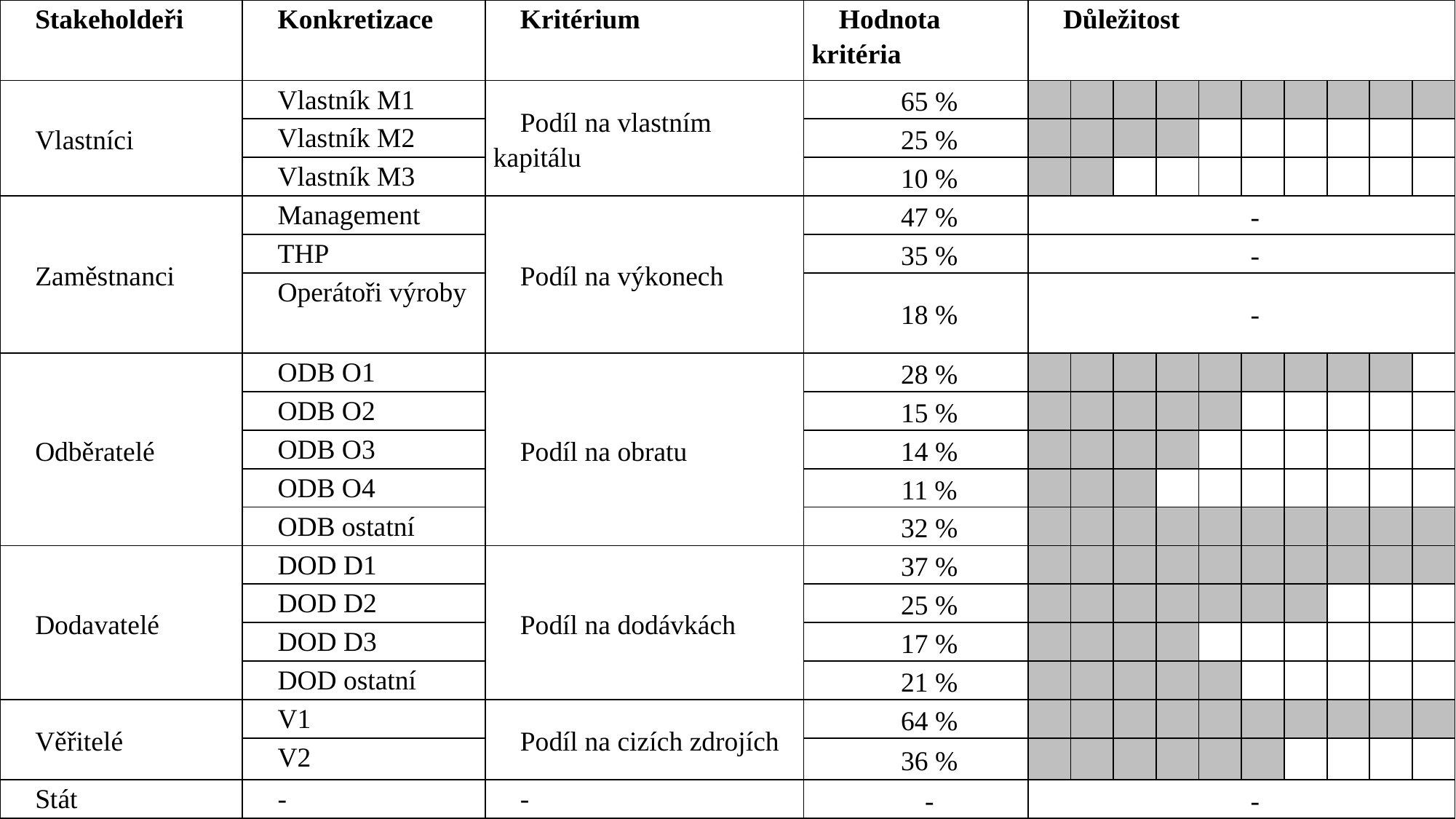

| Stakeholdeři | Konkretizace | Kritérium | Hodnota kritéria | Důležitost |  |  |  |  |  |  |  |  |  |
| --- | --- | --- | --- | --- | --- | --- | --- | --- | --- | --- | --- | --- | --- |
| Vlastníci | Vlastník M1 | Podíl na vlastním kapitálu | 65 % |  |  |  |  |  |  |  |  |  |  |
|  | Vlastník M2 |  | 25 % |  |  |  |  |  |  |  |  |  |  |
|  | Vlastník M3 |  | 10 % |  |  |  |  |  |  |  |  |  |  |
| Zaměstnanci | Management | Podíl na výkonech | 47 % | - |  |  |  |  |  |  |  |  |  |
|  | THP |  | 35 % | - |  |  |  |  |  |  |  |  |  |
|  | Operátoři výroby |  | 18 % | - |  |  |  |  |  |  |  |  |  |
| Odběratelé | ODB O1 | Podíl na obratu | 28 % |  |  |  |  |  |  |  |  |  |  |
|  | ODB O2 |  | 15 % |  |  |  |  |  |  |  |  |  |  |
|  | ODB O3 |  | 14 % |  |  |  |  |  |  |  |  |  |  |
|  | ODB O4 |  | 11 % |  |  |  |  |  |  |  |  |  |  |
|  | ODB ostatní |  | 32 % |  |  |  |  |  |  |  |  |  |  |
| Dodavatelé | DOD D1 | Podíl na dodávkách | 37 % |  |  |  |  |  |  |  |  |  |  |
|  | DOD D2 |  | 25 % |  |  |  |  |  |  |  |  |  |  |
|  | DOD D3 |  | 17 % |  |  |  |  |  |  |  |  |  |  |
|  | DOD ostatní |  | 21 % |  |  |  |  |  |  |  |  |  |  |
| Věřitelé | V1 | Podíl na cizích zdrojích | 64 % |  |  |  |  |  |  |  |  |  |  |
|  | V2 |  | 36 % |  |  |  |  |  |  |  |  |  |  |
| Stát | - | - | - | - |  |  |  |  |  |  |  |  |  |